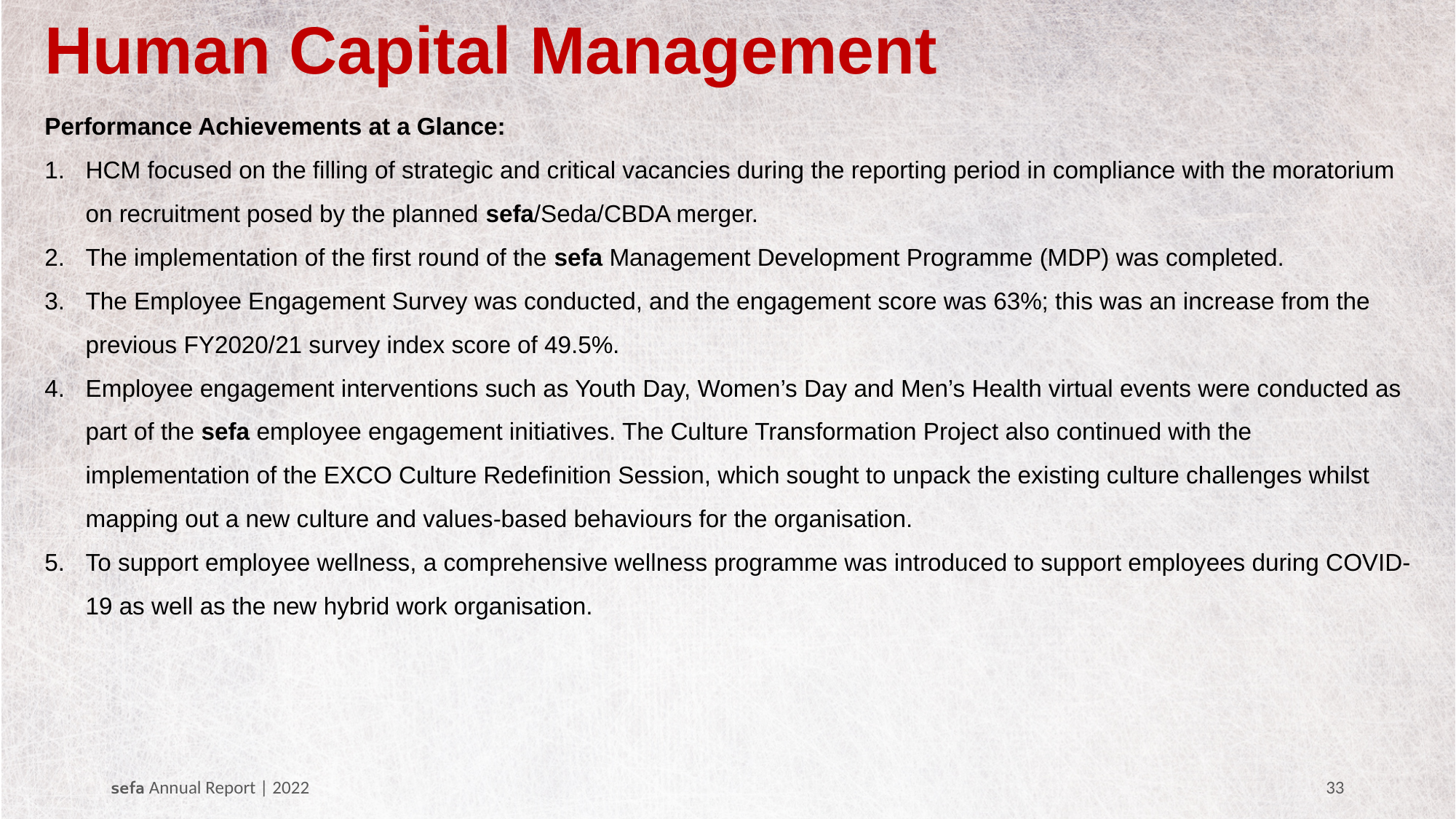

# Human Capital Management
Performance Achievements at a Glance:
HCM focused on the filling of strategic and critical vacancies during the reporting period in compliance with the moratorium on recruitment posed by the planned sefa/Seda/CBDA merger.
The implementation of the first round of the sefa Management Development Programme (MDP) was completed.
The Employee Engagement Survey was conducted, and the engagement score was 63%; this was an increase from the previous FY2020/21 survey index score of 49.5%.
Employee engagement interventions such as Youth Day, Women’s Day and Men’s Health virtual events were conducted as part of the sefa employee engagement initiatives. The Culture Transformation Project also continued with the implementation of the EXCO Culture Redefinition Session, which sought to unpack the existing culture challenges whilst mapping out a new culture and values-based behaviours for the organisation.
To support employee wellness, a comprehensive wellness programme was introduced to support employees during COVID-19 as well as the new hybrid work organisation.
sefa Annual Report | 2022
33